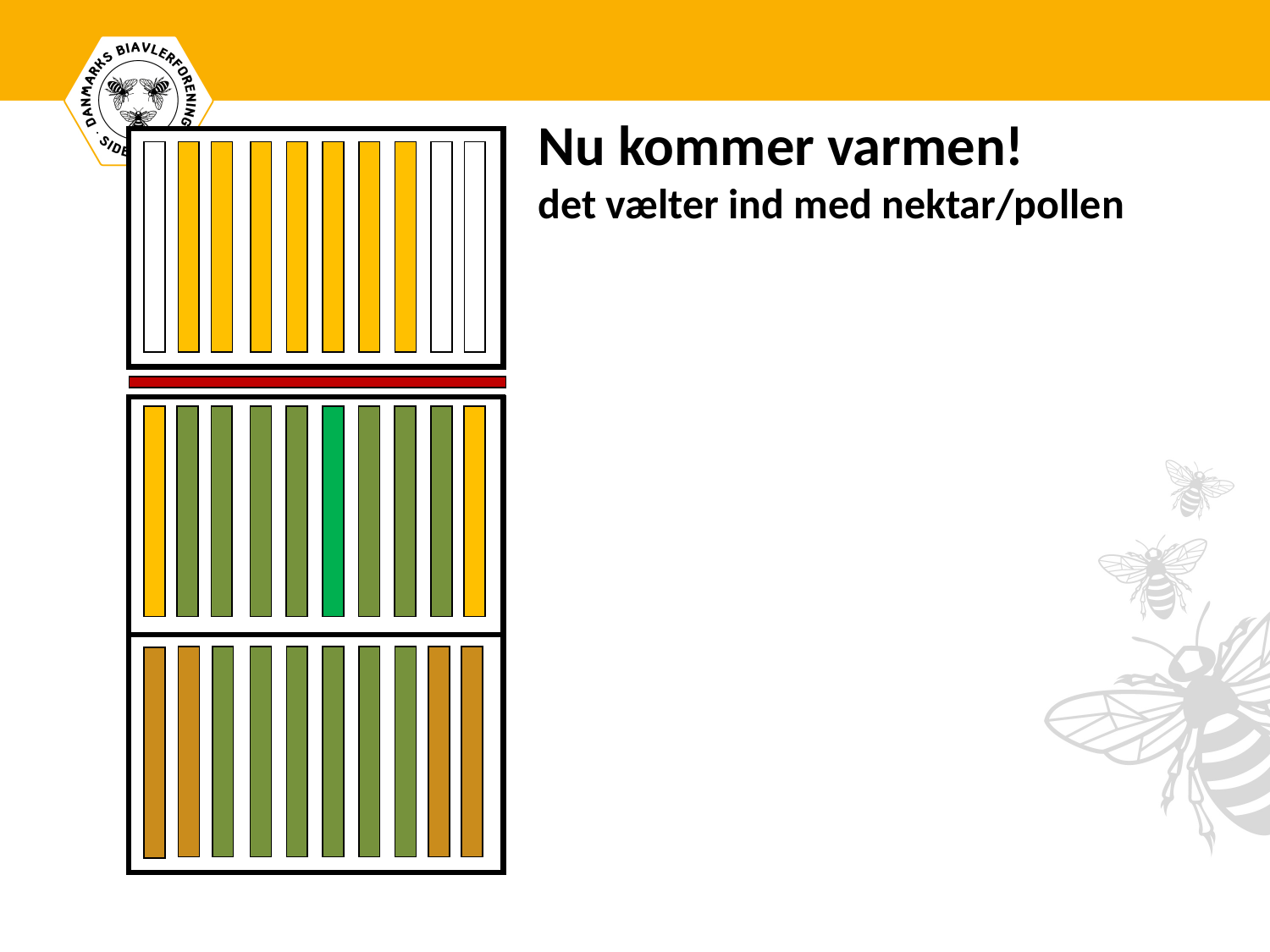

Nu kommer varmen!
det vælter ind med nektar/pollen